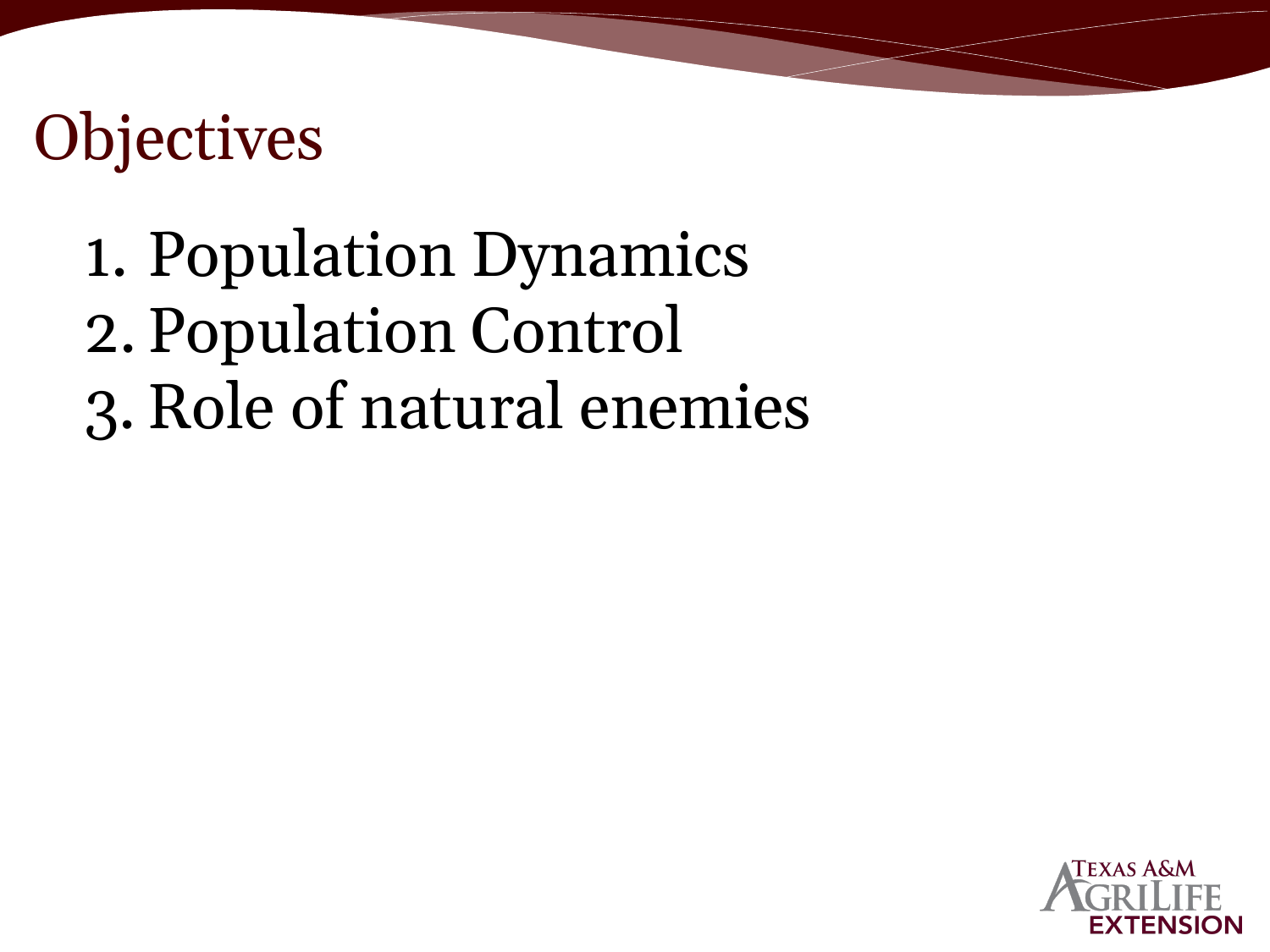

# Objectives
Population Dynamics
Population Control
Role of natural enemies